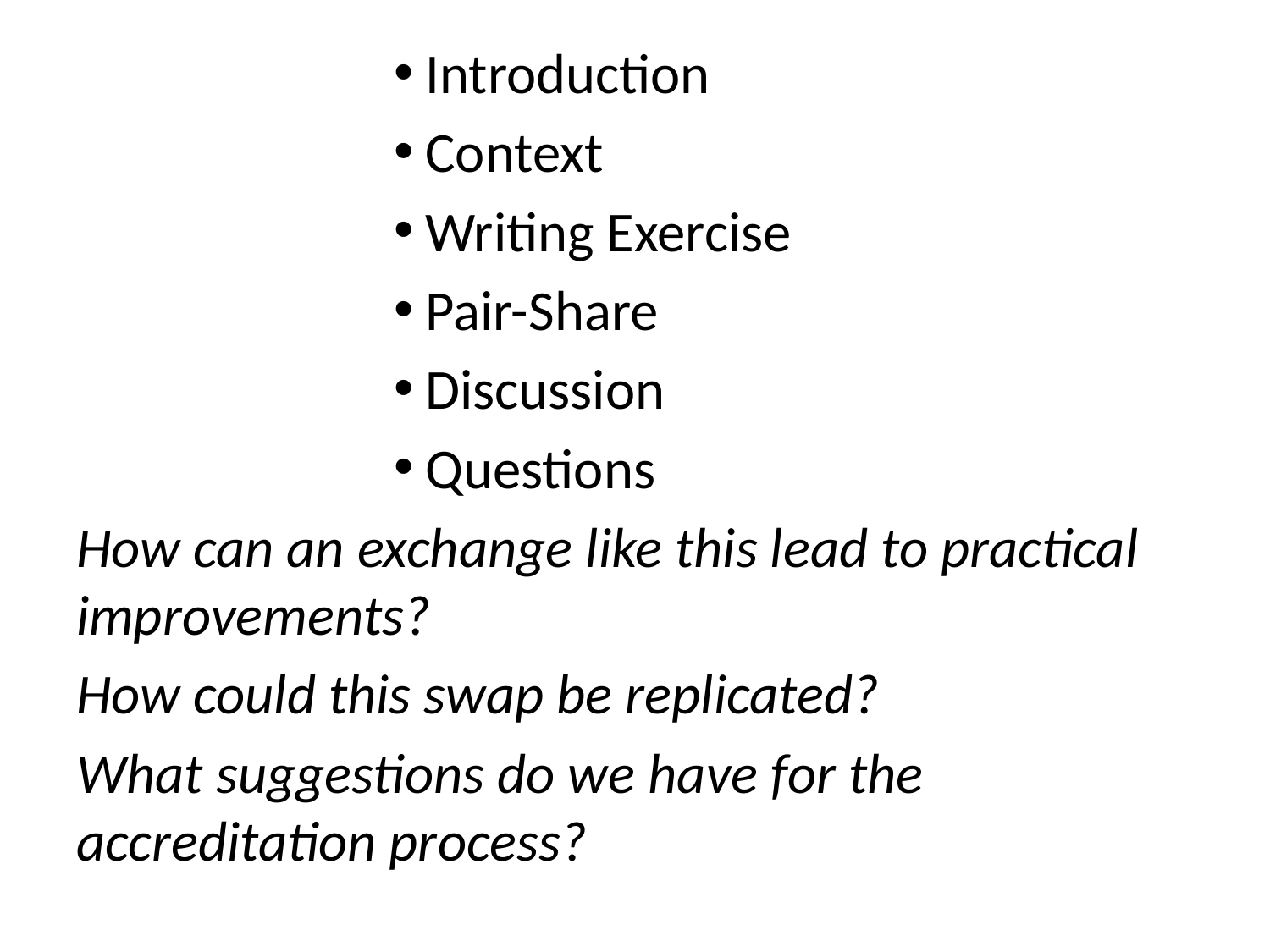

Introduction
Context
Writing Exercise
Pair-Share
Discussion
Questions
How can an exchange like this lead to practical improvements?
How could this swap be replicated?
What suggestions do we have for the accreditation process?